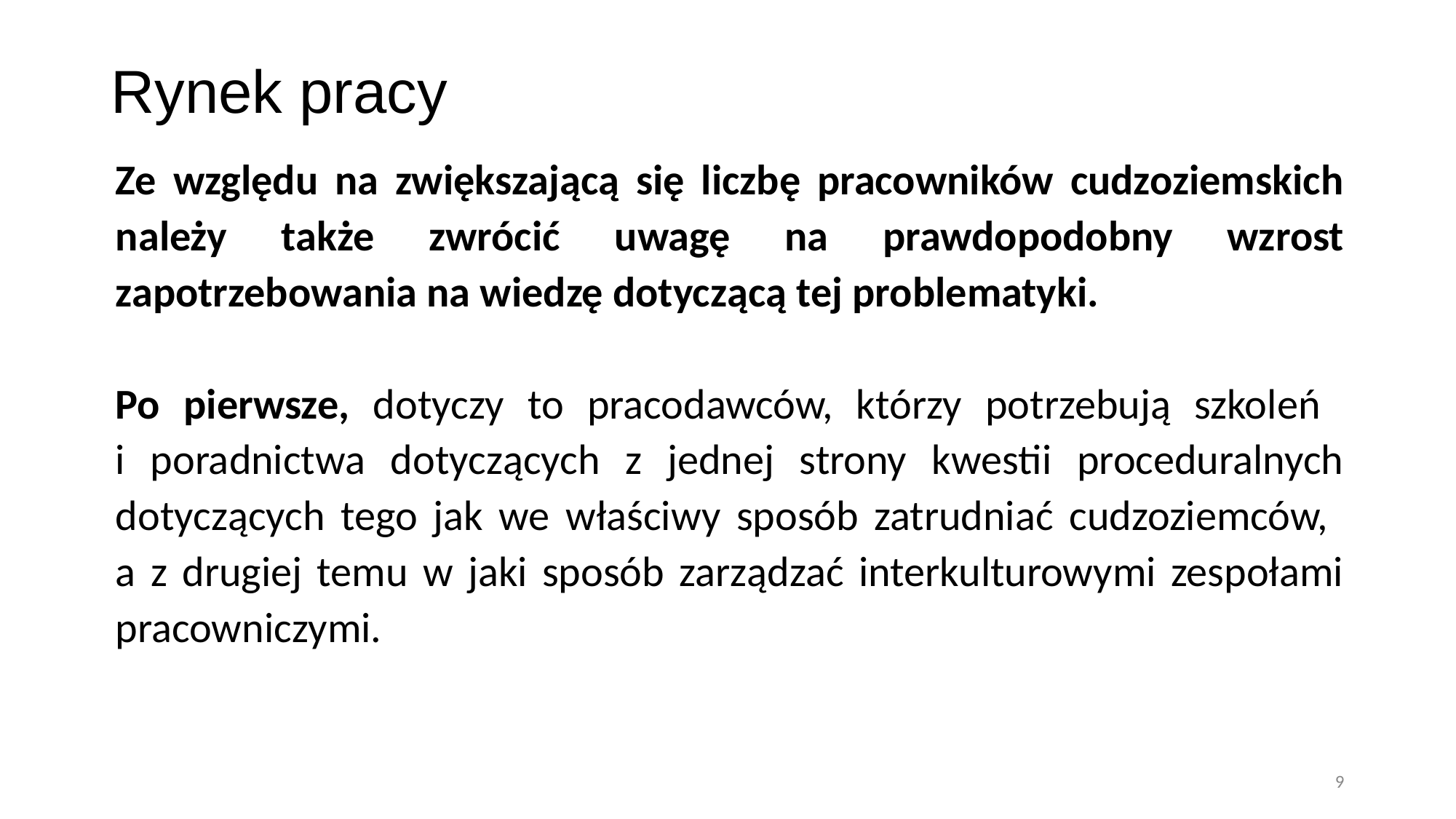

# Rynek pracy
Ze względu na zwiększającą się liczbę pracowników cudzoziemskich należy także zwrócić uwagę na prawdopodobny wzrost zapotrzebowania na wiedzę dotyczącą tej problematyki.

Po pierwsze, dotyczy to pracodawców, którzy potrzebują szkoleń
i poradnictwa dotyczących z jednej strony kwestii proceduralnych dotyczących tego jak we właściwy sposób zatrudniać cudzoziemców,
a z drugiej temu w jaki sposób zarządzać interkulturowymi zespołami pracowniczymi.
9